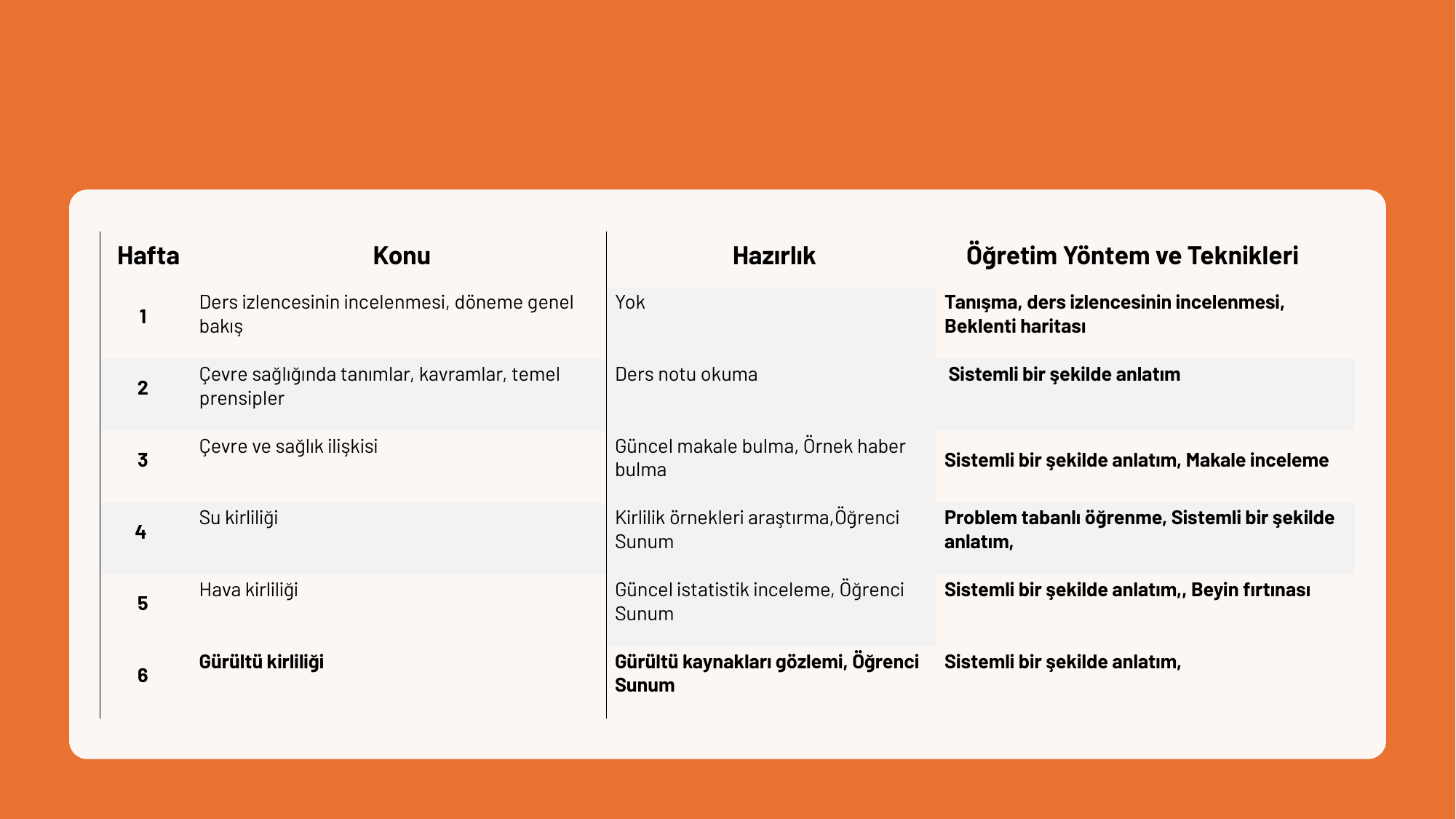

| Hafta | Konu | Hazırlık | Öğretim Yöntem ve Teknikleri |
| --- | --- | --- | --- |
| 1 | Ders izlencesinin incelenmesi, döneme genel bakış | Yok | Tanışma, ders izlencesinin incelenmesi, Beklenti haritası |
| 2 | Çevre sağlığında tanımlar, kavramlar, temel prensipler | Ders notu okuma | Sistemli bir şekilde anlatım |
| 3 | Çevre ve sağlık ilişkisi | Güncel makale bulma, Örnek haber bulma | Sistemli bir şekilde anlatım, Makale inceleme |
| 4 | Su kirliliği | Kirlilik örnekleri araştırma,Öğrenci Sunum | Problem tabanlı öğrenme, Sistemli bir şekilde anlatım, |
| 5 | Hava kirliliği | Güncel istatistik inceleme, Öğrenci Sunum | Sistemli bir şekilde anlatım,, Beyin fırtınası |
| 6 | Gürültü kirliliği | Gürültü kaynakları gözlemi, Öğrenci Sunum | Sistemli bir şekilde anlatım, |